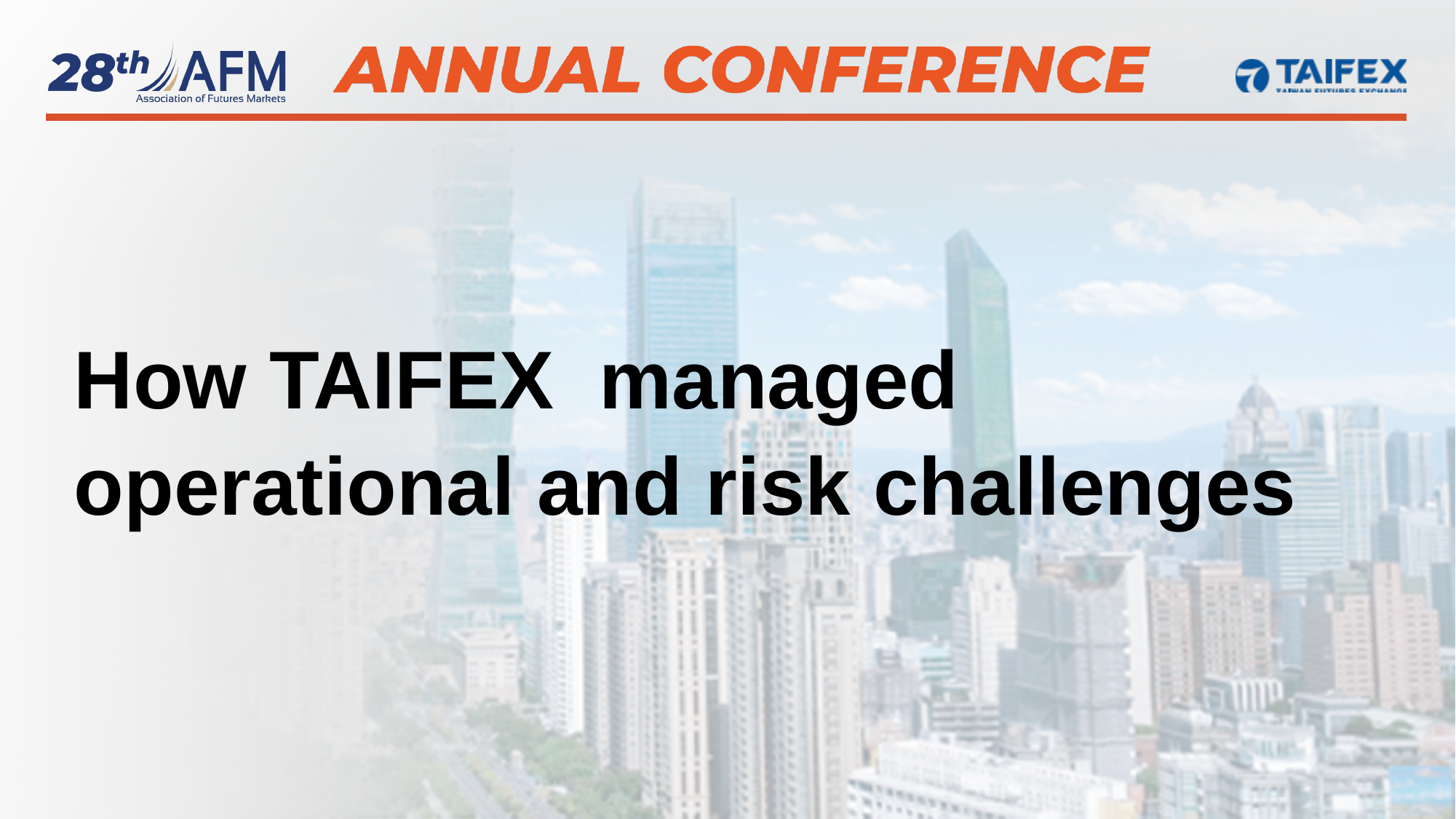

# How TAIFEX  managed operational and risk challenges